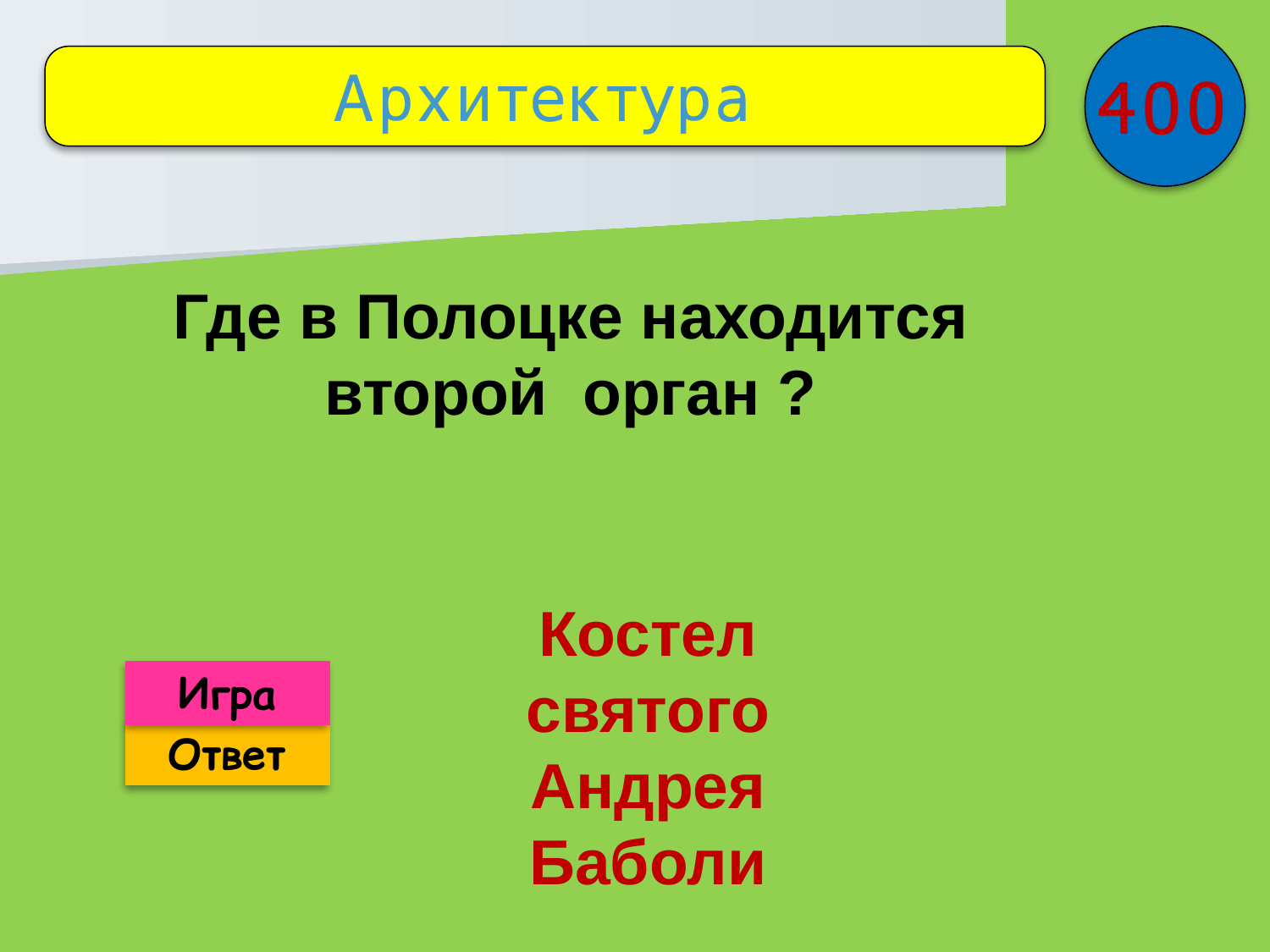

400
Архитектура
Где в Полоцке находится второй  орган ?
Костел святого Андрея Баболи
Игра
Ответ